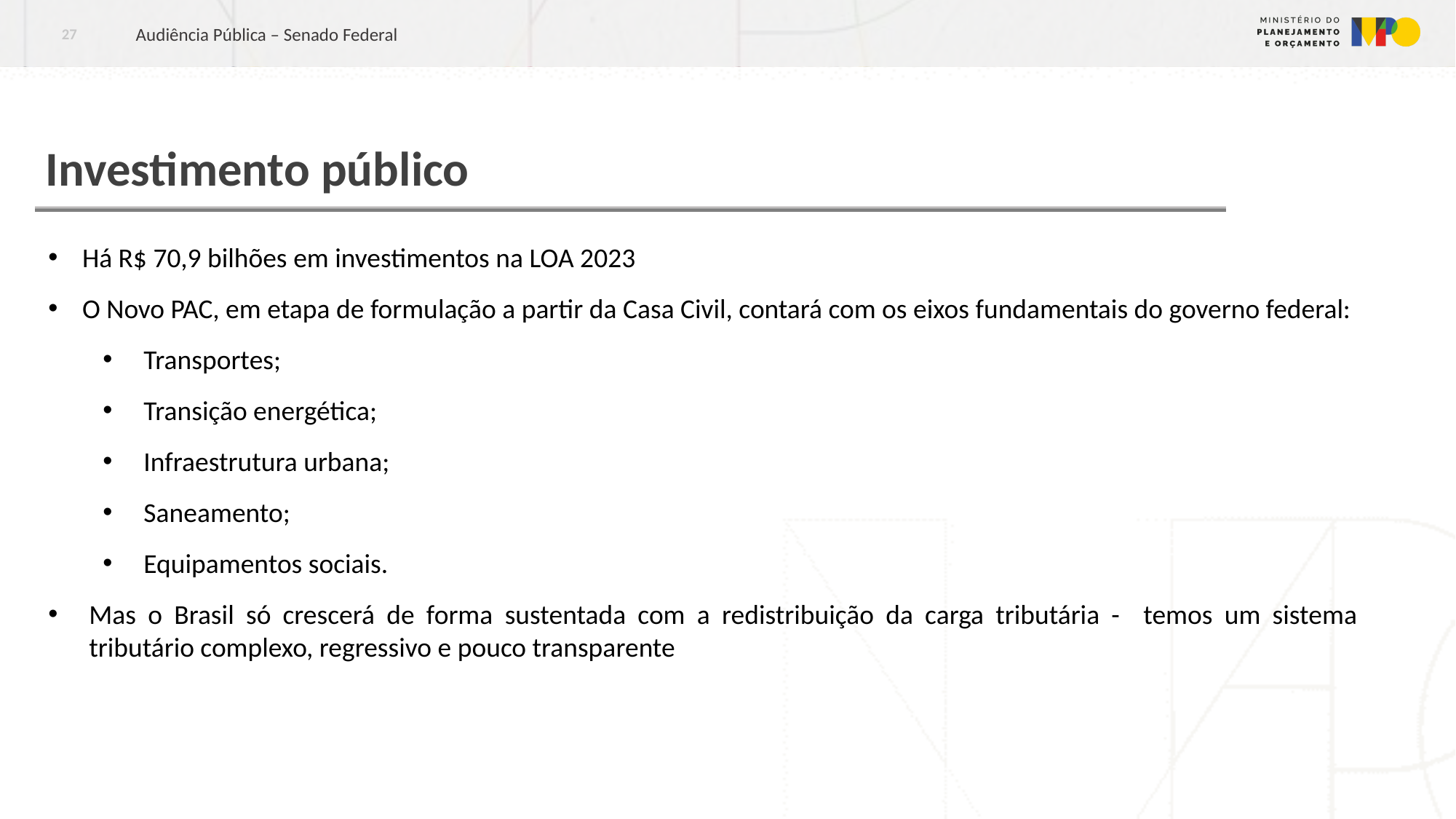

Audiência Pública – Senado Federal
27
# Investimento público
Há R$ 70,9 bilhões em investimentos na LOA 2023
O Novo PAC, em etapa de formulação a partir da Casa Civil, contará com os eixos fundamentais do governo federal:
Transportes;
Transição energética;
Infraestrutura urbana;
Saneamento;
Equipamentos sociais.
Mas o Brasil só crescerá de forma sustentada com a redistribuição da carga tributária -  temos um sistema tributário complexo, regressivo e pouco transparente